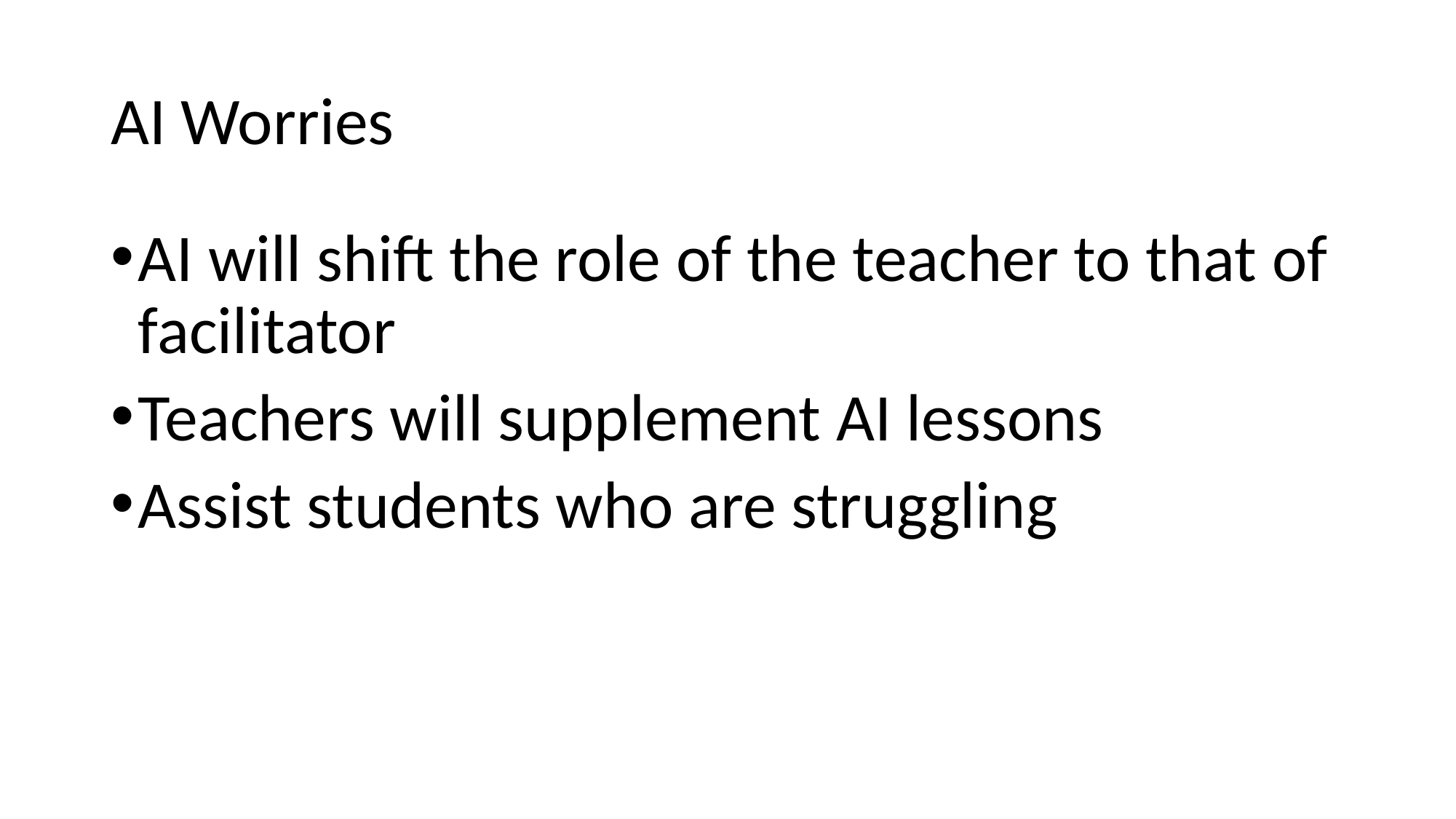

# AI Worries
AI will shift the role of the teacher to that of facilitator
Teachers will supplement AI lessons
Assist students who are struggling